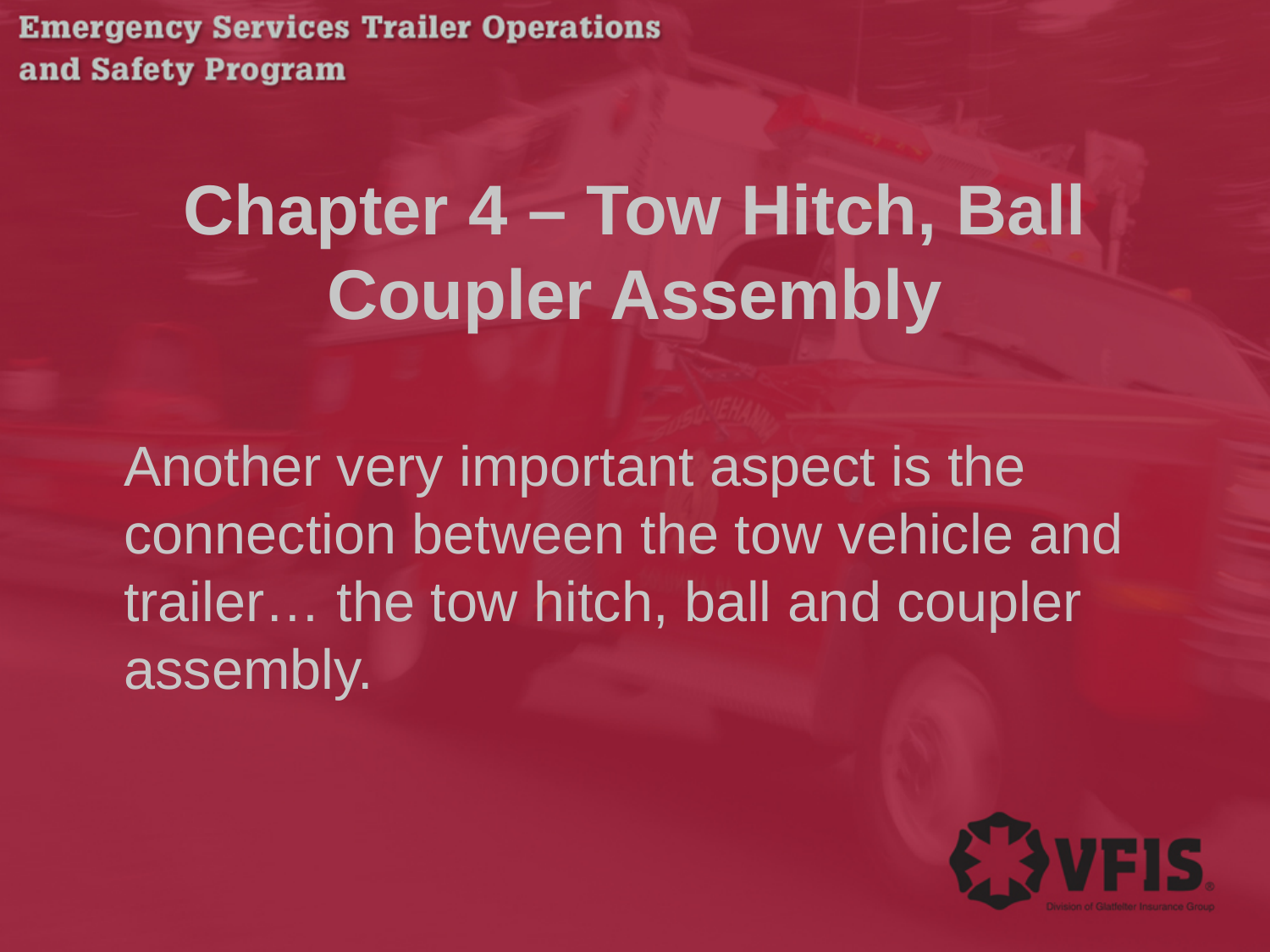

# Chapter 4 – Tow Hitch, Ball Coupler Assembly
	Another very important aspect is the connection between the tow vehicle and trailer… the tow hitch, ball and coupler assembly.